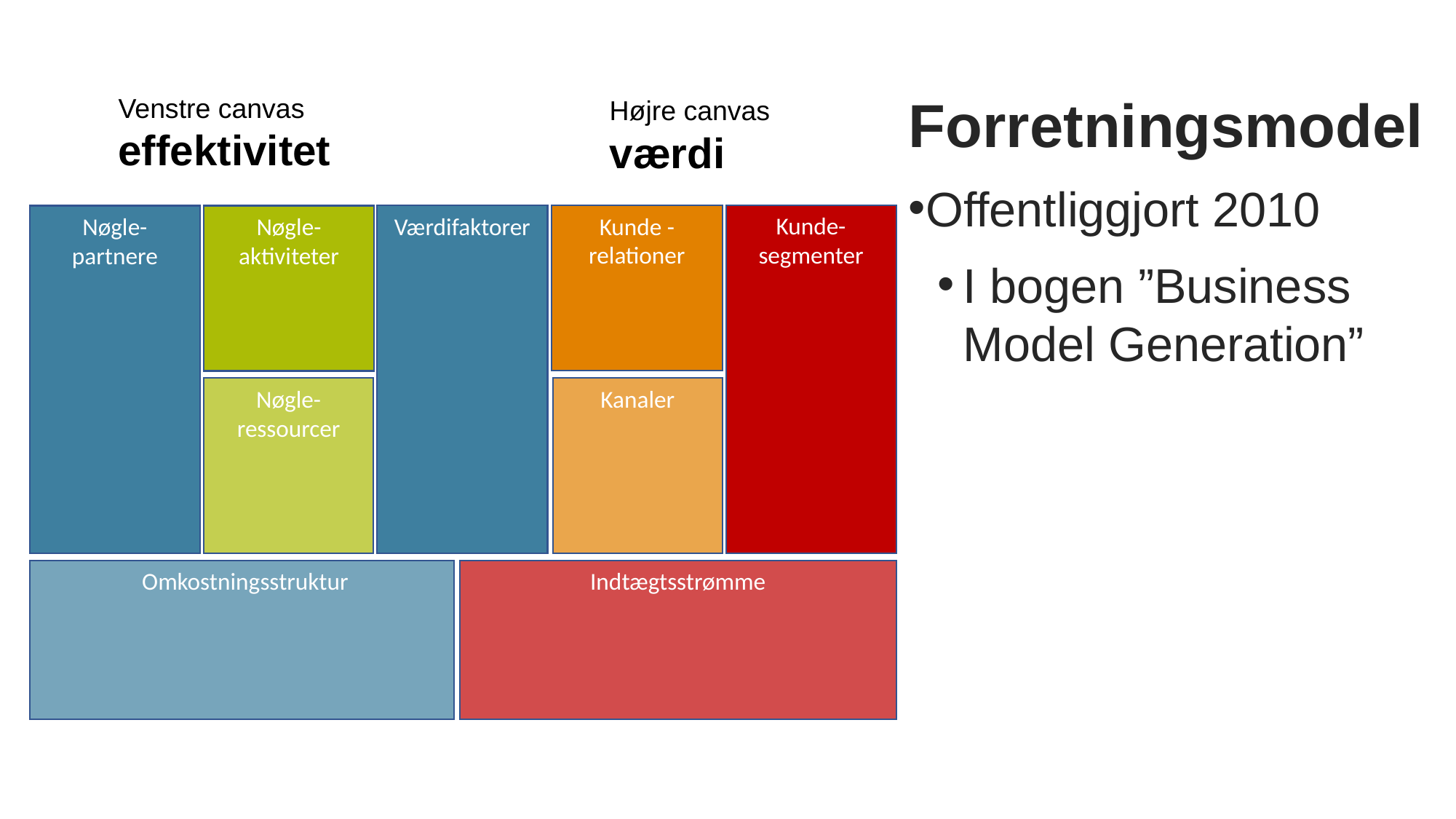

Forretningsmodel
Offentliggjort 2010
I bogen ”Business Model Generation”

Venstre canvas
effektivitet
Højre canvas
værdi
Kunde-segmenter
Værdifaktorer
Nøgle-partnere
Nøgle-aktiviteter
Kunde -relationer
Nøgle-ressourcer
Kanaler
Indtægtsstrømme
Omkostningsstruktur